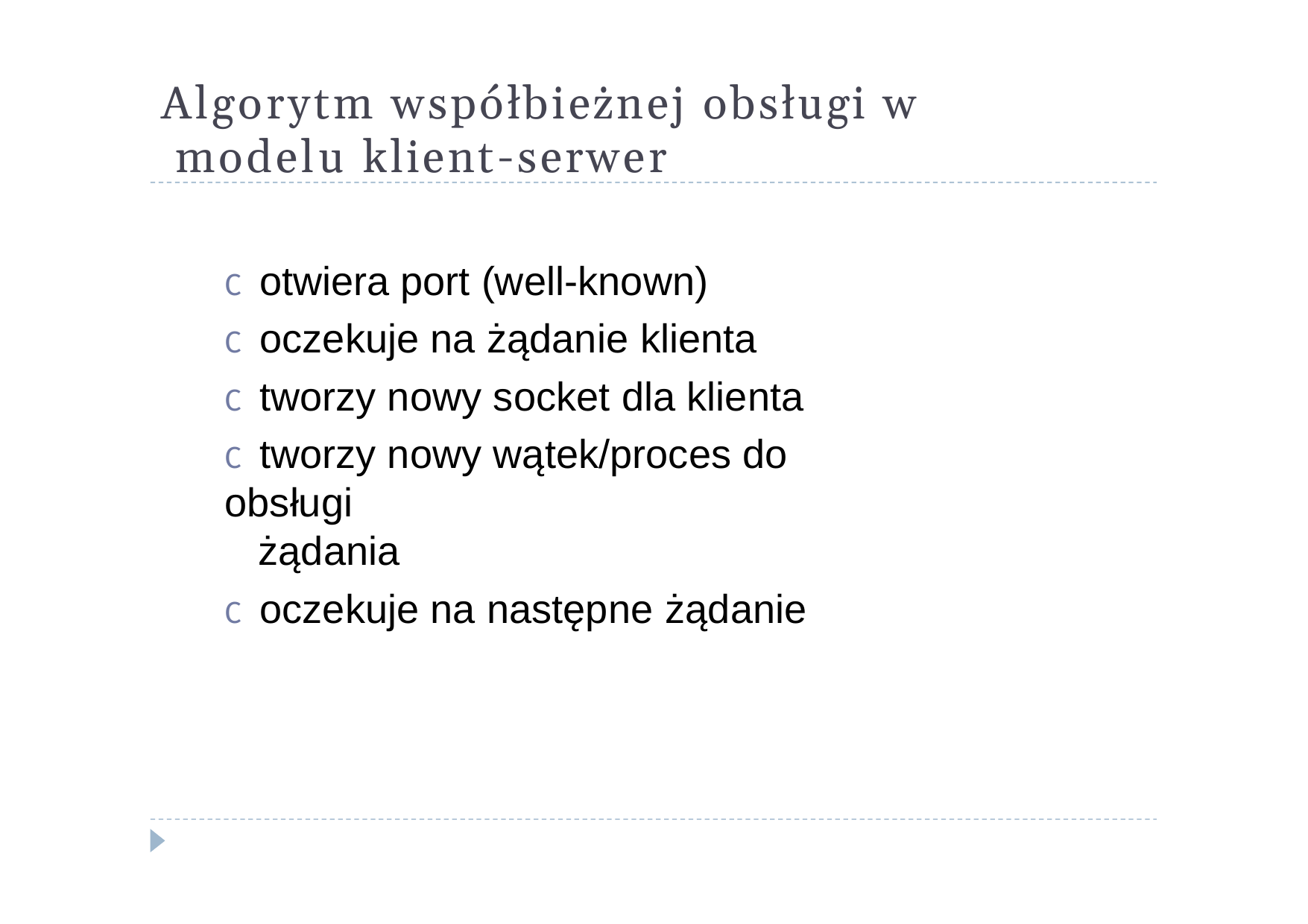

# Algorytm współbieżnej obsługi w  modelu klient-serwer

C	otwiera port (well-known)
C	oczekuje na żądanie klienta
C	tworzy nowy socket dla klienta
C	tworzy nowy wątek/proces do obsługi
żądania
C	oczekuje na następne żądanie